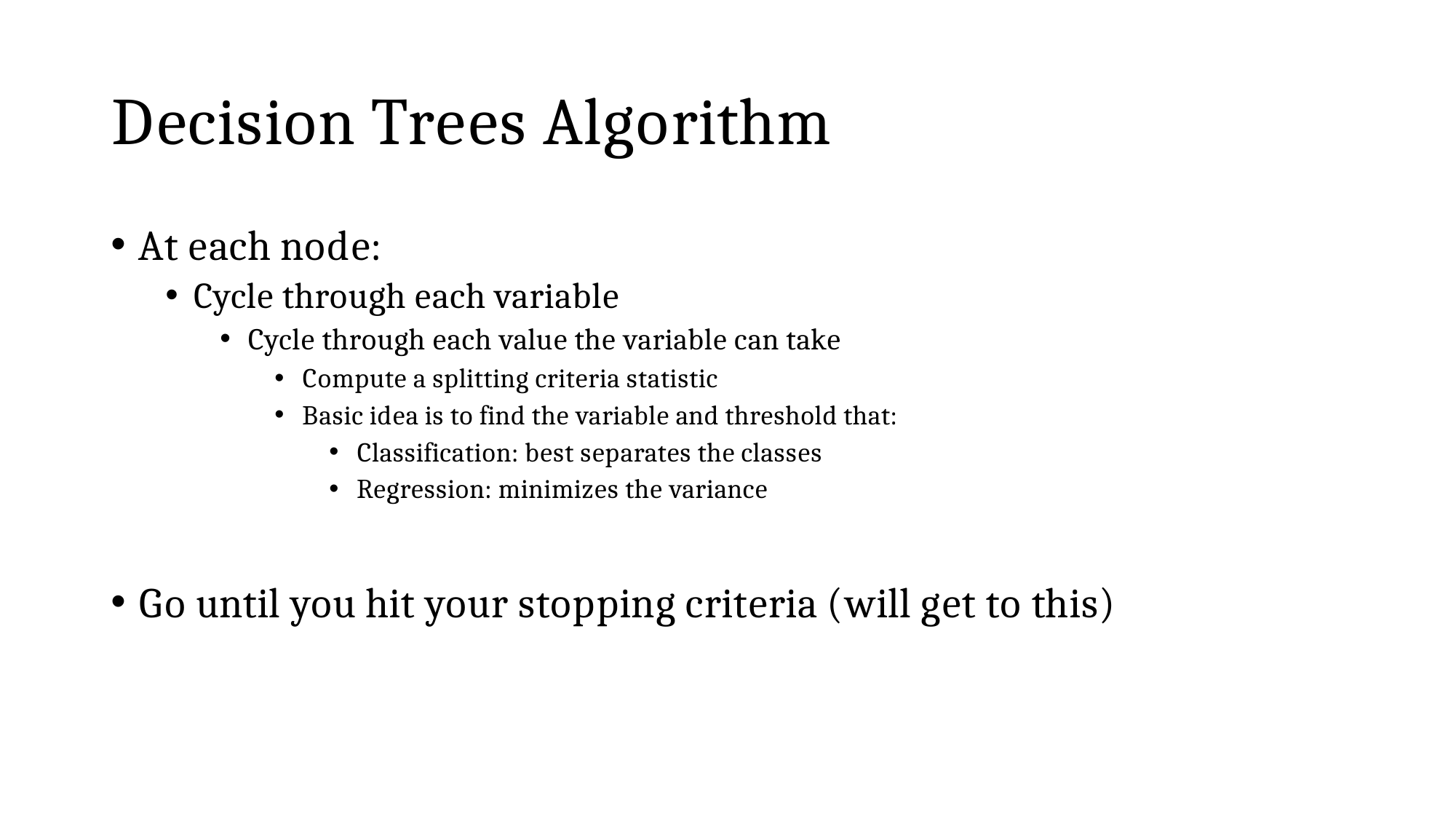

# Decision Trees Algorithm
At each node:
Cycle through each variable
Cycle through each value the variable can take
Compute a splitting criteria statistic
Basic idea is to find the variable and threshold that:
Classification: best separates the classes
Regression: minimizes the variance

Go until you hit your stopping criteria (will get to this)